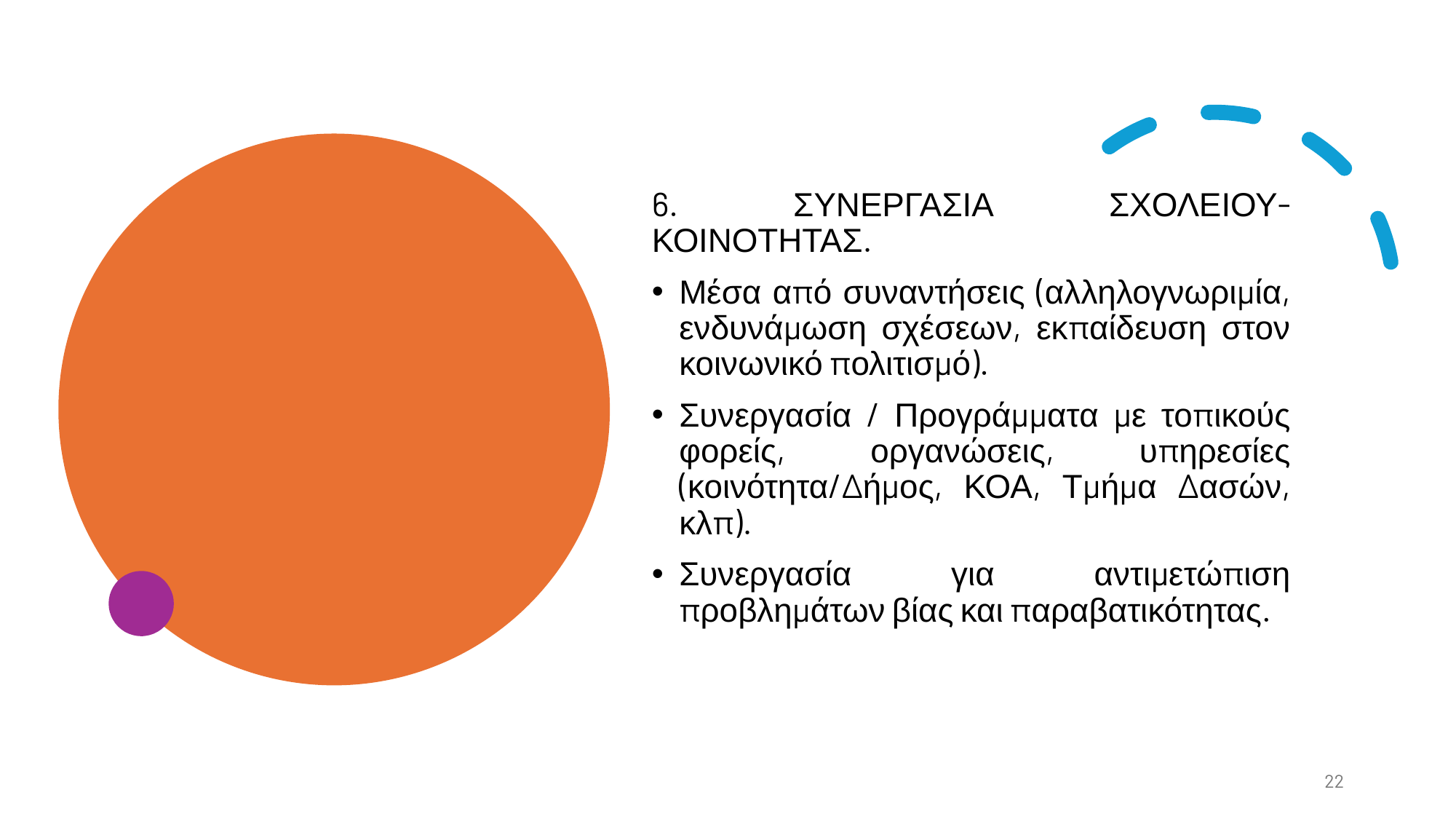

#
6. ΣΥΝΕΡΓΑΣΙΑ ΣΧΟΛΕΙΟΥ- ΚΟΙΝΟΤΗΤΑΣ.
Μέσα από συναντήσεις (αλληλογνωριμία, ενδυνάμωση σχέσεων, εκπαίδευση στον κοινωνικό πολιτισμό).
Συνεργασία / Προγράμματα με τοπικούς φορείς, οργανώσεις, υπηρεσίες (κοινότητα/Δήμος, ΚΟΑ, Τμήμα Δασών, κλπ).
Συνεργασία για αντιμετώπιση προβλημάτων βίας και παραβατικότητας.

22